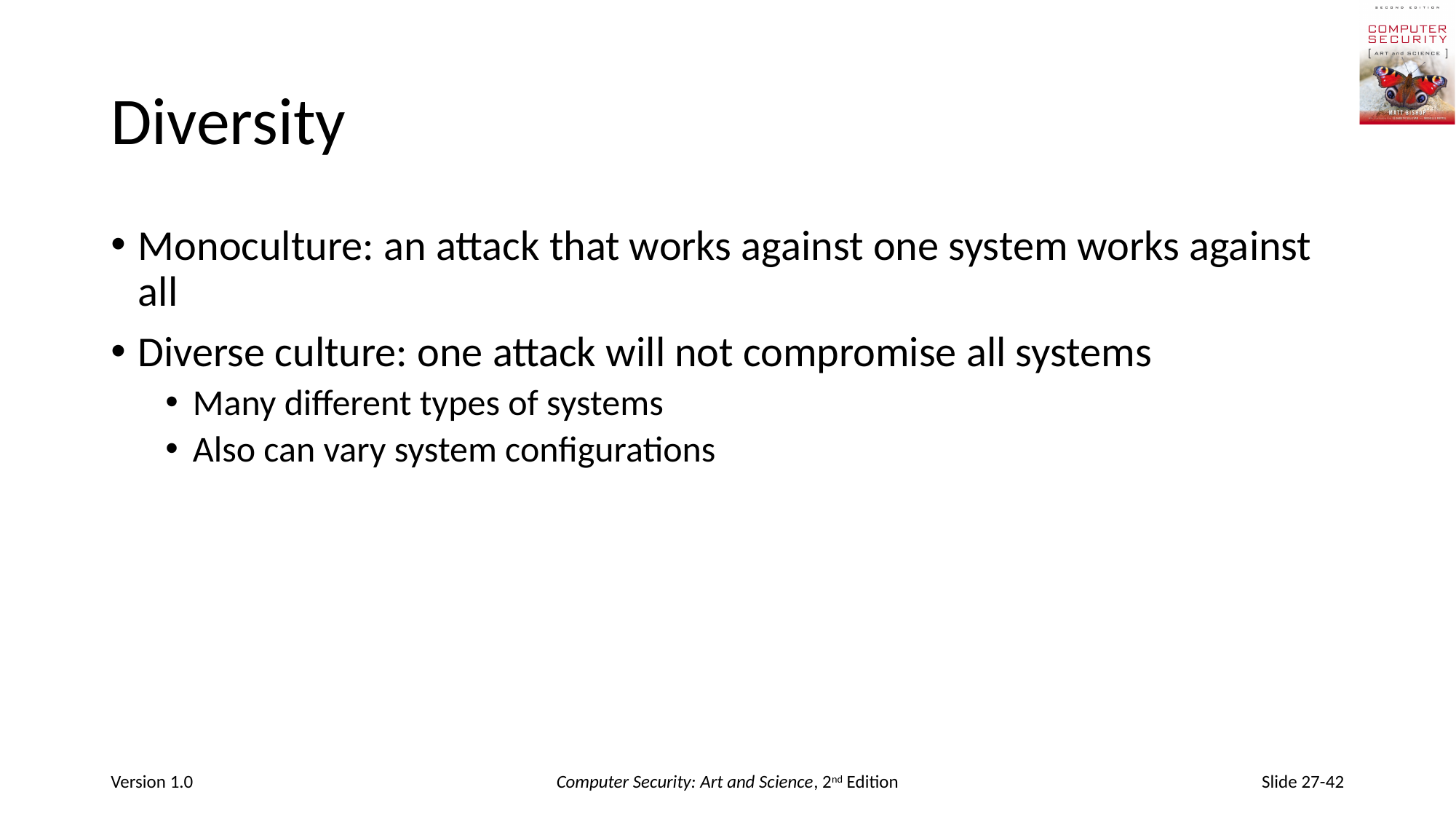

# Diversity
Monoculture: an attack that works against one system works against all
Diverse culture: one attack will not compromise all systems
Many different types of systems
Also can vary system configurations
Version 1.0
Computer Security: Art and Science, 2nd Edition
Slide 27-42